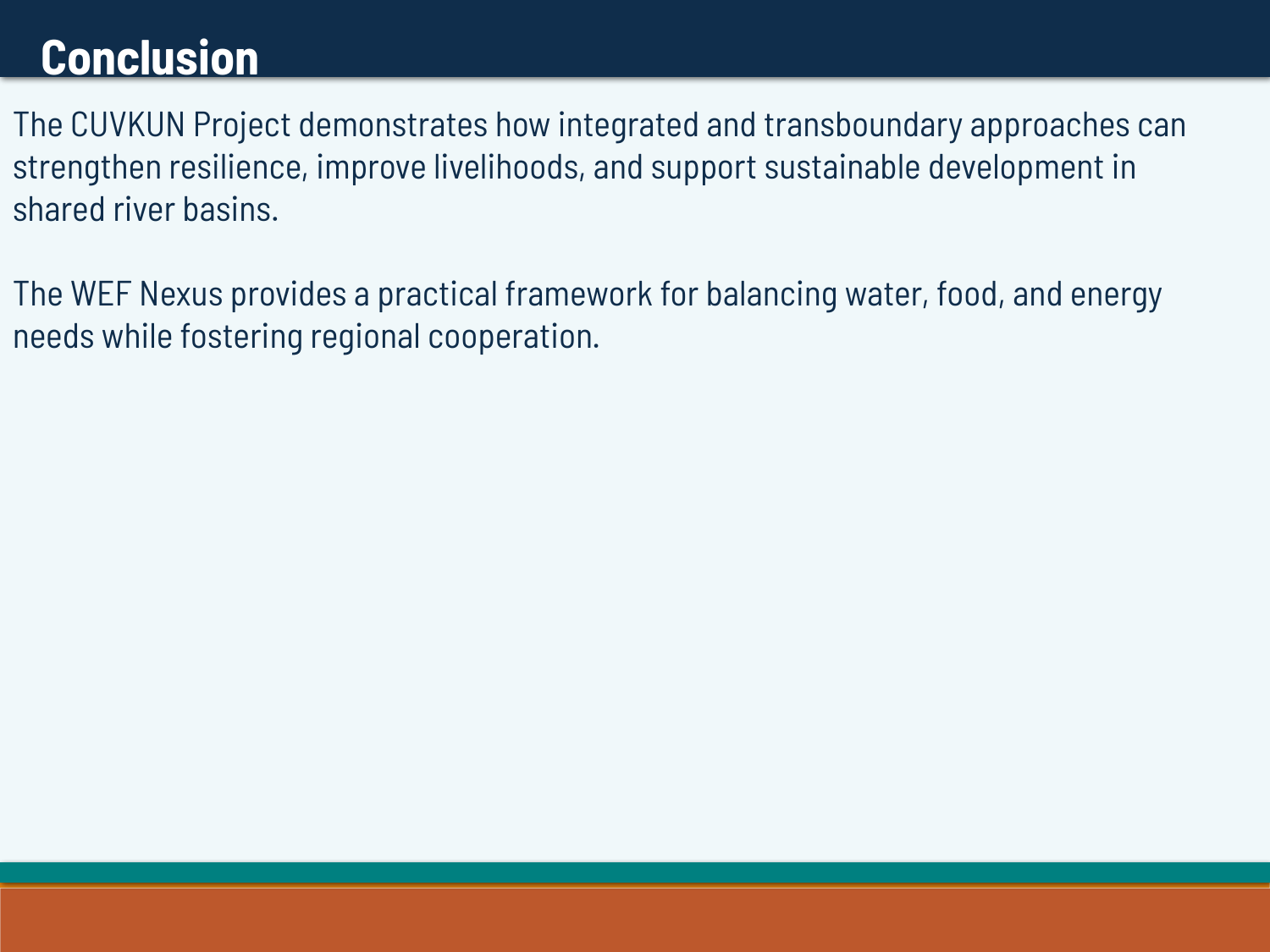

Conclusion
The CUVKUN Project demonstrates how integrated and transboundary approaches can strengthen resilience, improve livelihoods, and support sustainable development in shared river basins.

The WEF Nexus provides a practical framework for balancing water, food, and energy needs while fostering regional cooperation.